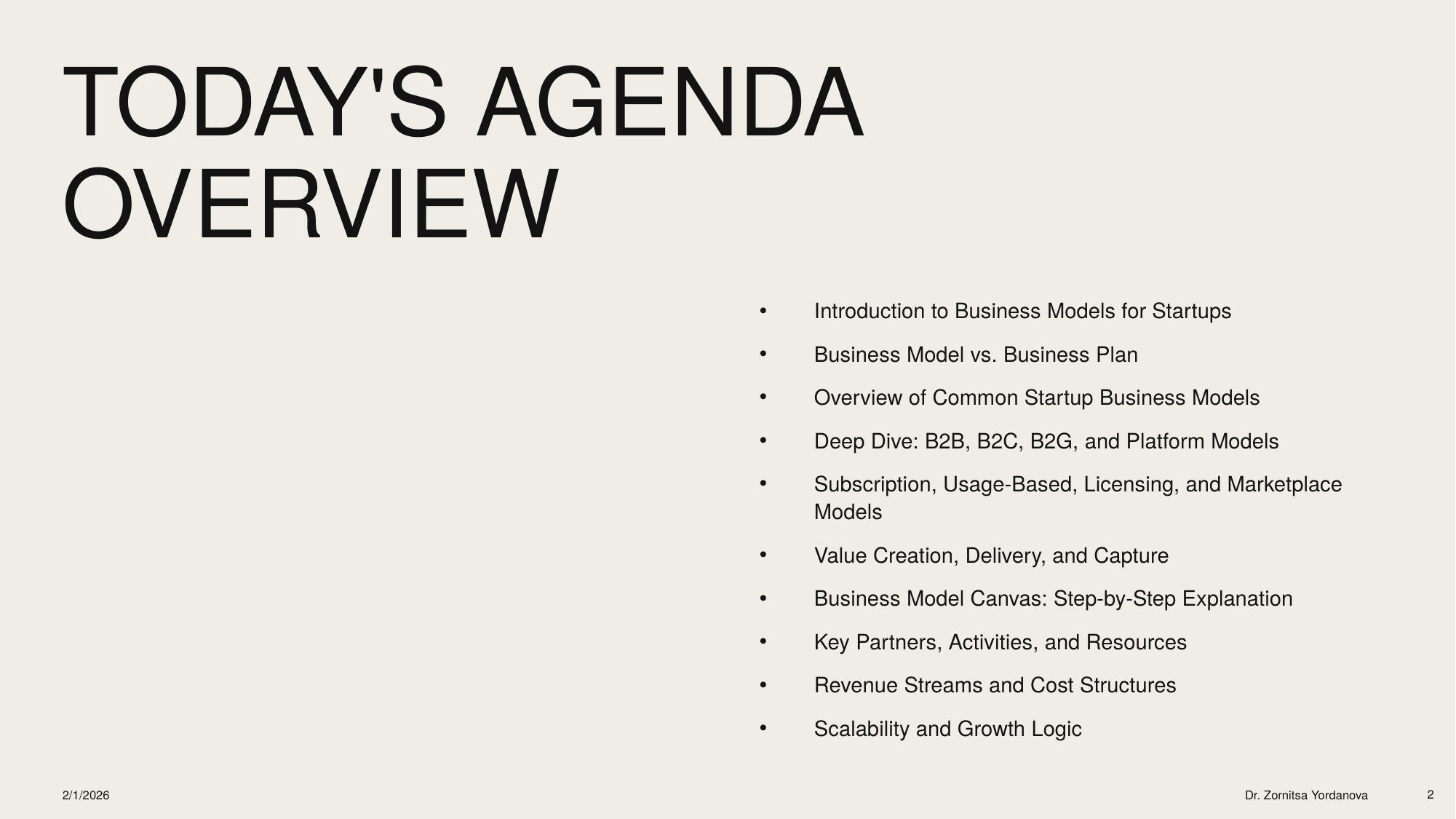

# Today's Agenda Overview
Introduction to Business Models for Startups
Business Model vs. Business Plan
Overview of Common Startup Business Models
Deep Dive: B2B, B2C, B2G, and Platform Models
Subscription, Usage-Based, Licensing, and Marketplace Models
Value Creation, Delivery, and Capture
Business Model Canvas: Step-by-Step Explanation
Key Partners, Activities, and Resources
Revenue Streams and Cost Structures
Scalability and Growth Logic
2/1/2026
Dr. Zornitsa Yordanova
2